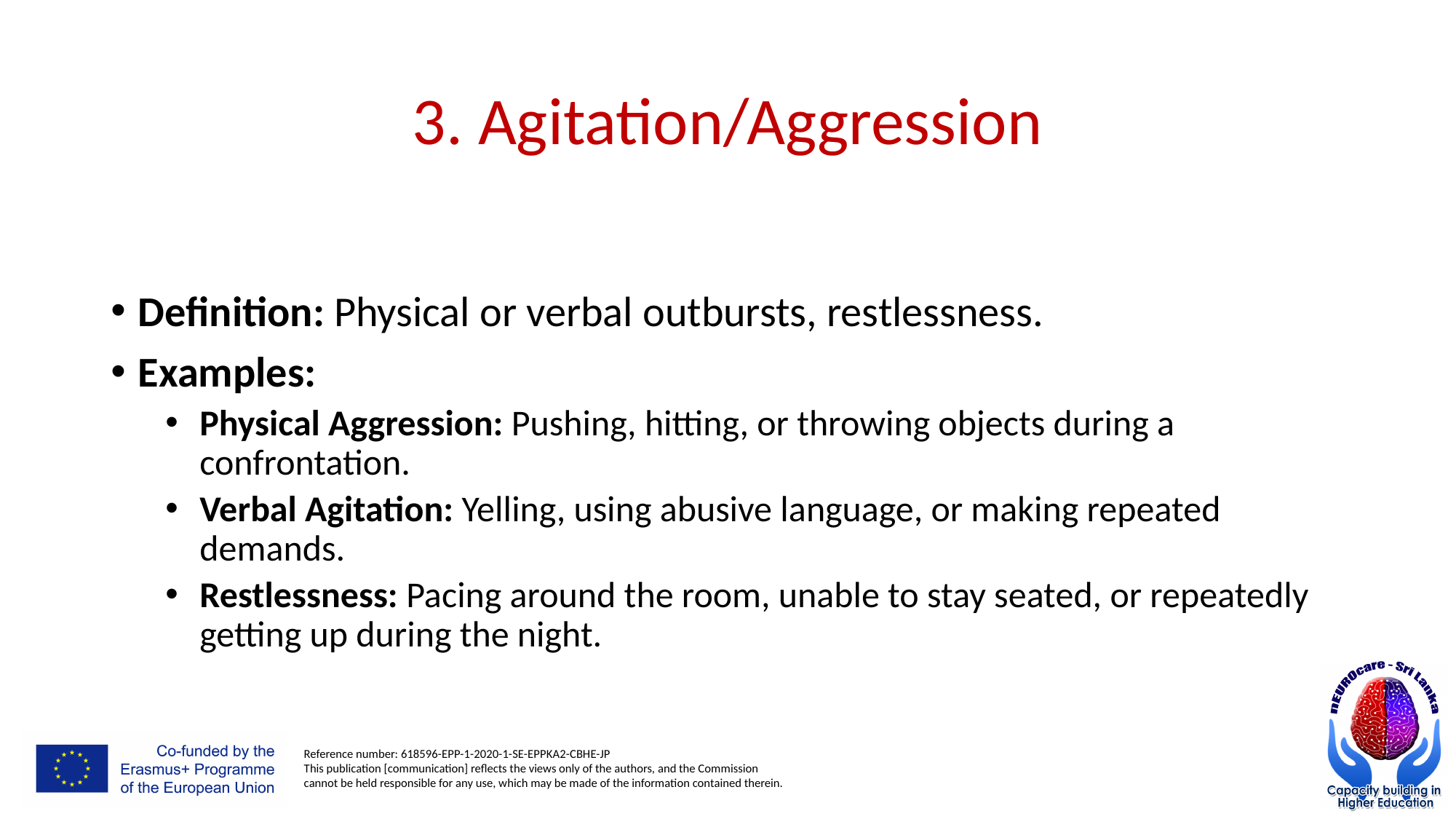

# 3. Agitation/Aggression

Definition: Physical or verbal outbursts, restlessness.
Examples:
Physical Aggression: Pushing, hitting, or throwing objects during a confrontation.
Verbal Agitation: Yelling, using abusive language, or making repeated demands.
Restlessness: Pacing around the room, unable to stay seated, or repeatedly getting up during the night.